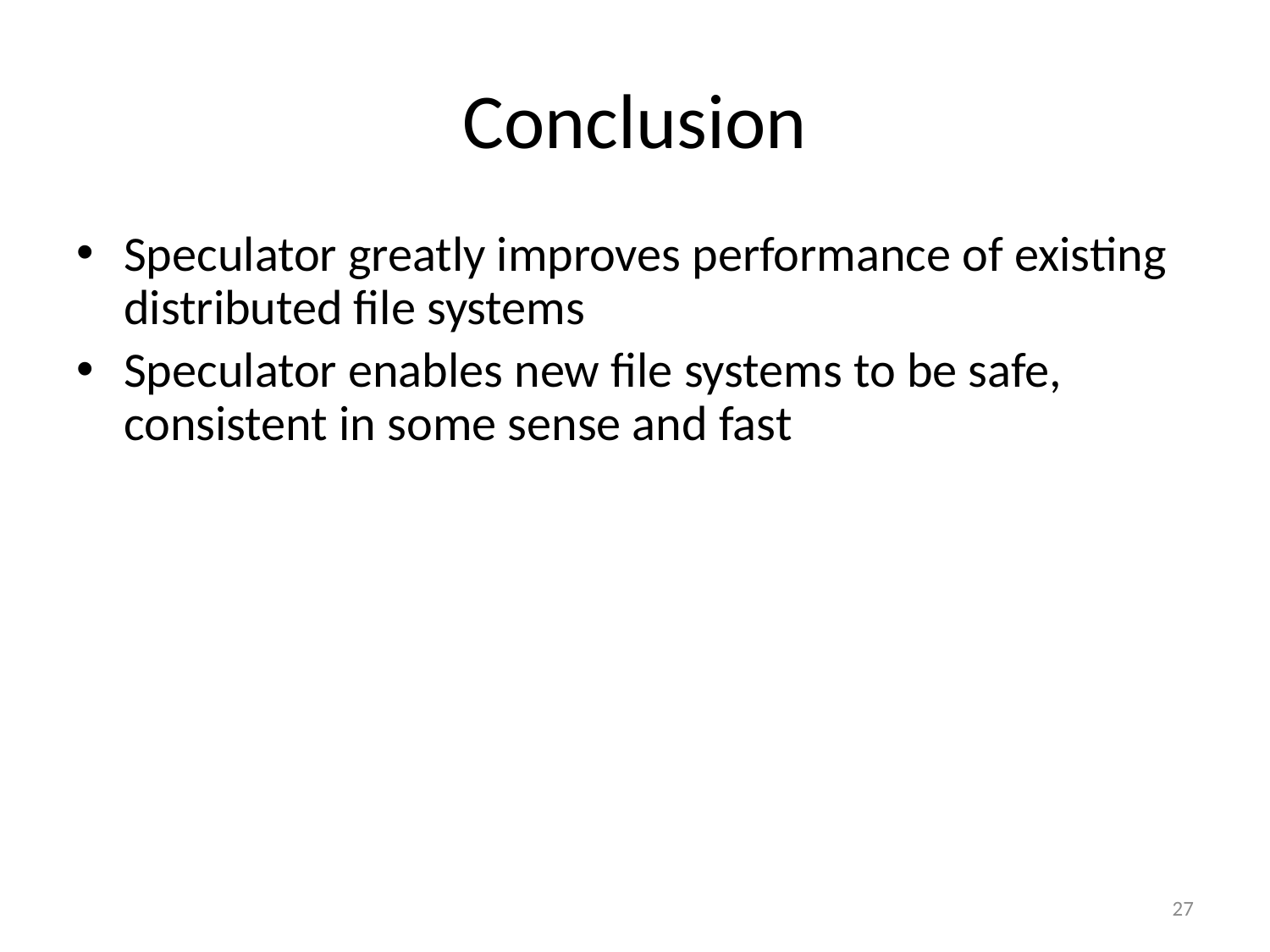

# Conclusion
Speculator greatly improves performance of existing distributed file systems
Speculator enables new file systems to be safe, consistent in some sense and fast

27